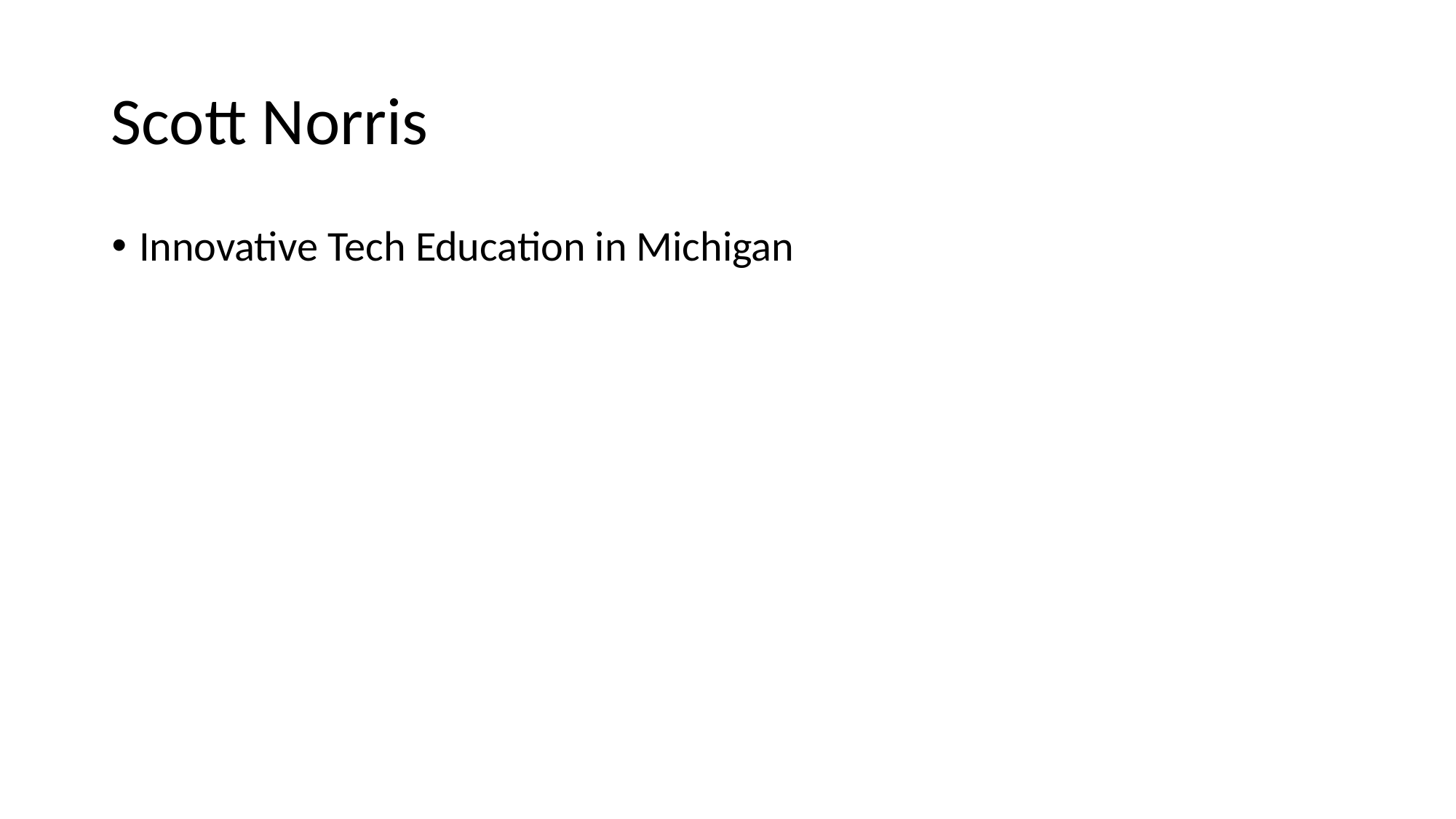

# Scott Norris
Innovative Tech Education in Michigan